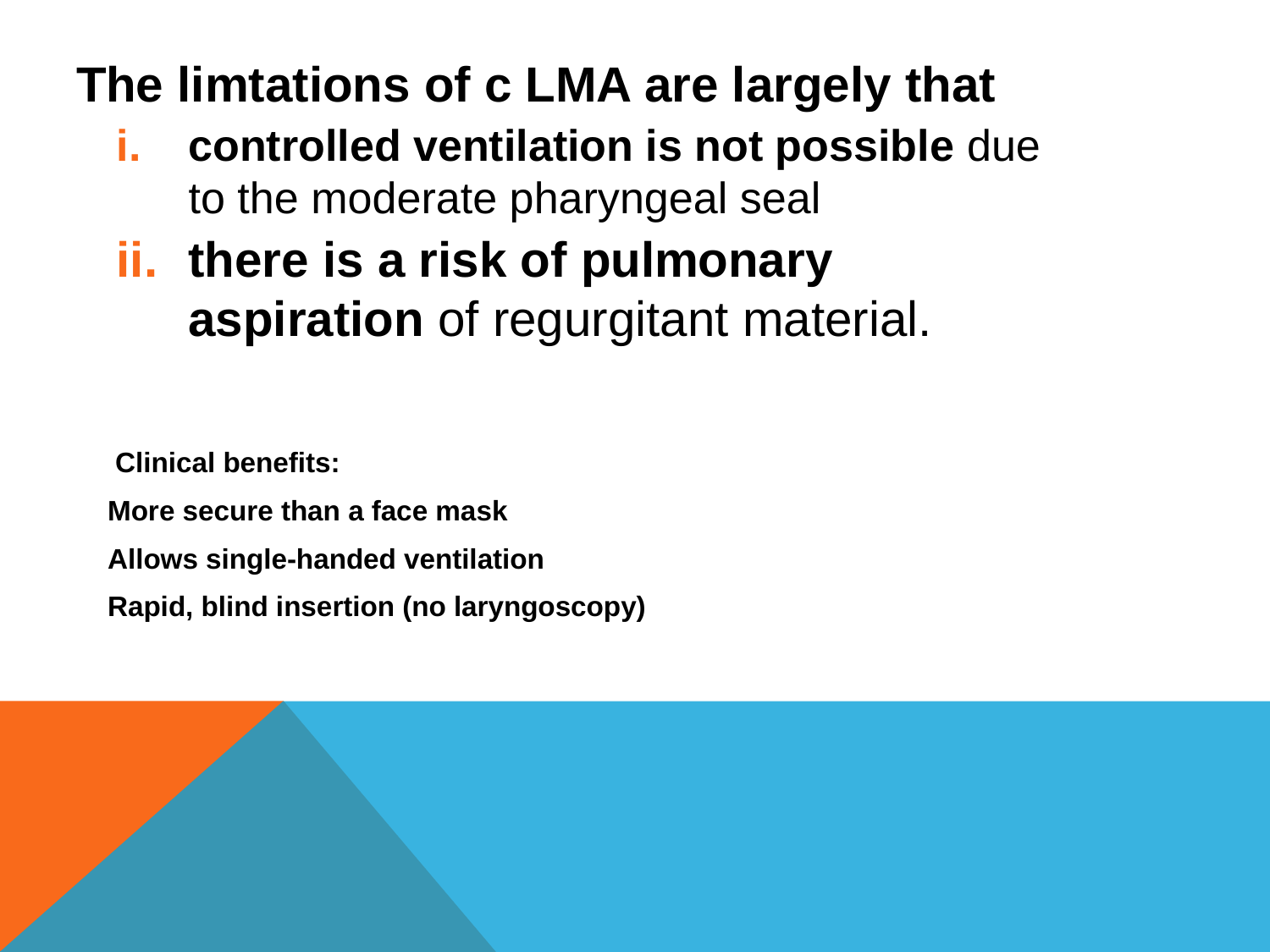

The limtations of c LMA are largely that
controlled ventilation is not possible due to the moderate pharyngeal seal
there is a risk of pulmonary aspiration of regurgitant material.

     Clinical benefits:
    More secure than a face mask
    Allows single-handed ventilation
    Rapid, blind insertion (no laryngoscopy)